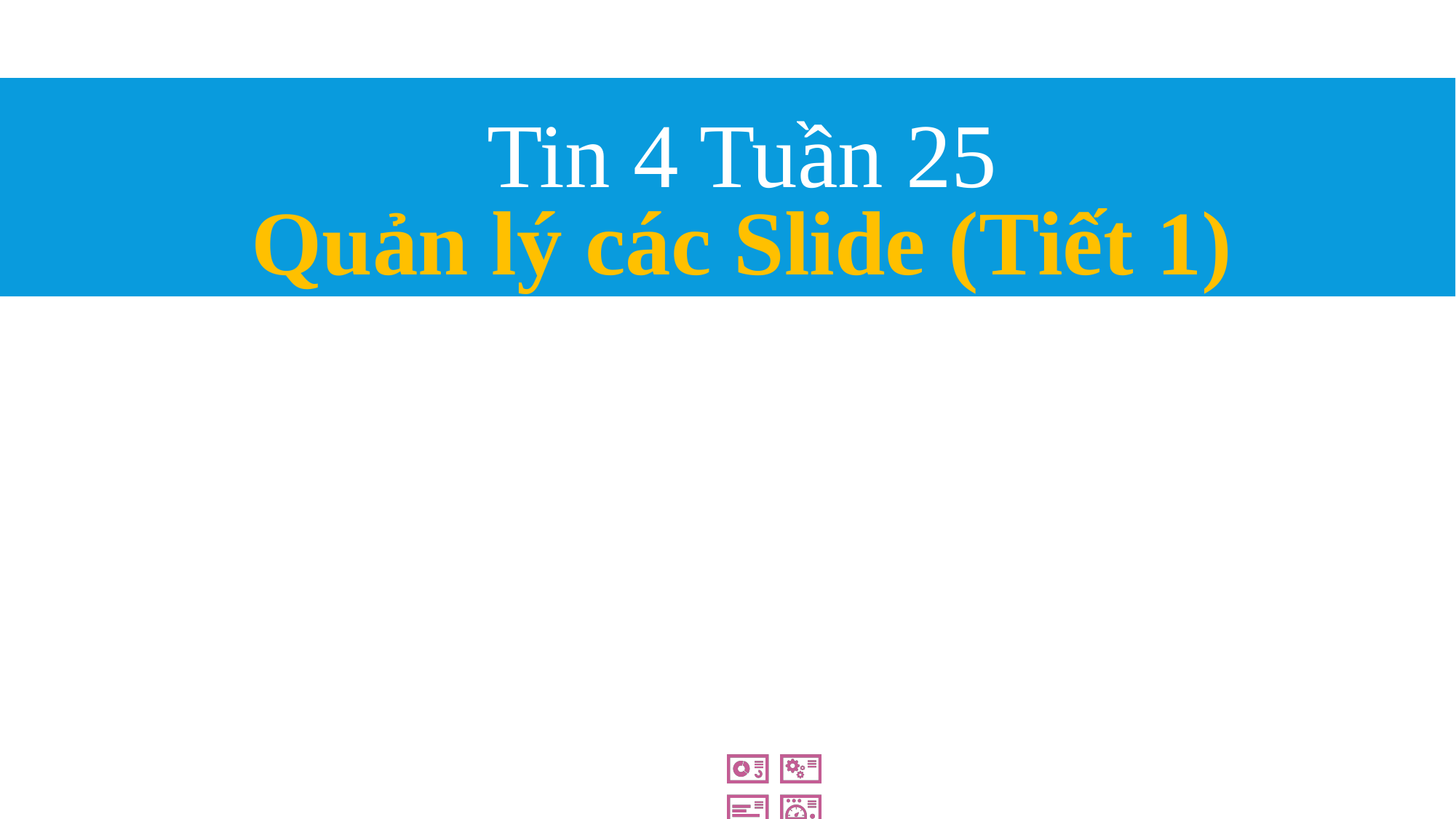

# Tin 4 Tuần 25
Quản lý các Slide (Tiết 1)